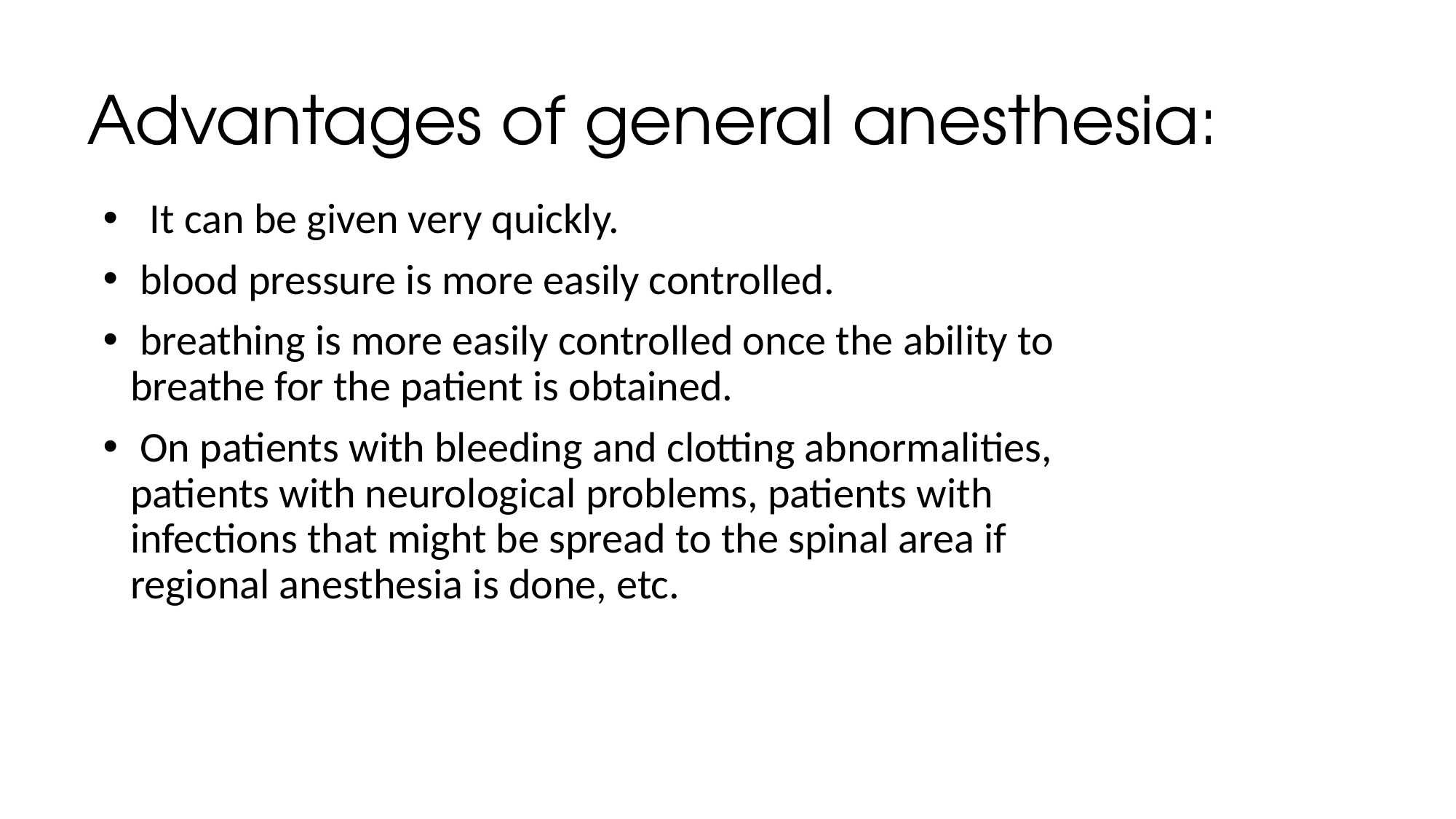

Advantages of general anesthesia:
  It can be given very quickly.
 blood pressure is more easily controlled.
 breathing is more easily controlled once the ability to breathe for the patient is obtained.
 On patients with bleeding and clotting abnormalities, patients with neurological problems, patients with infections that might be spread to the spinal area if regional anesthesia is done, etc.